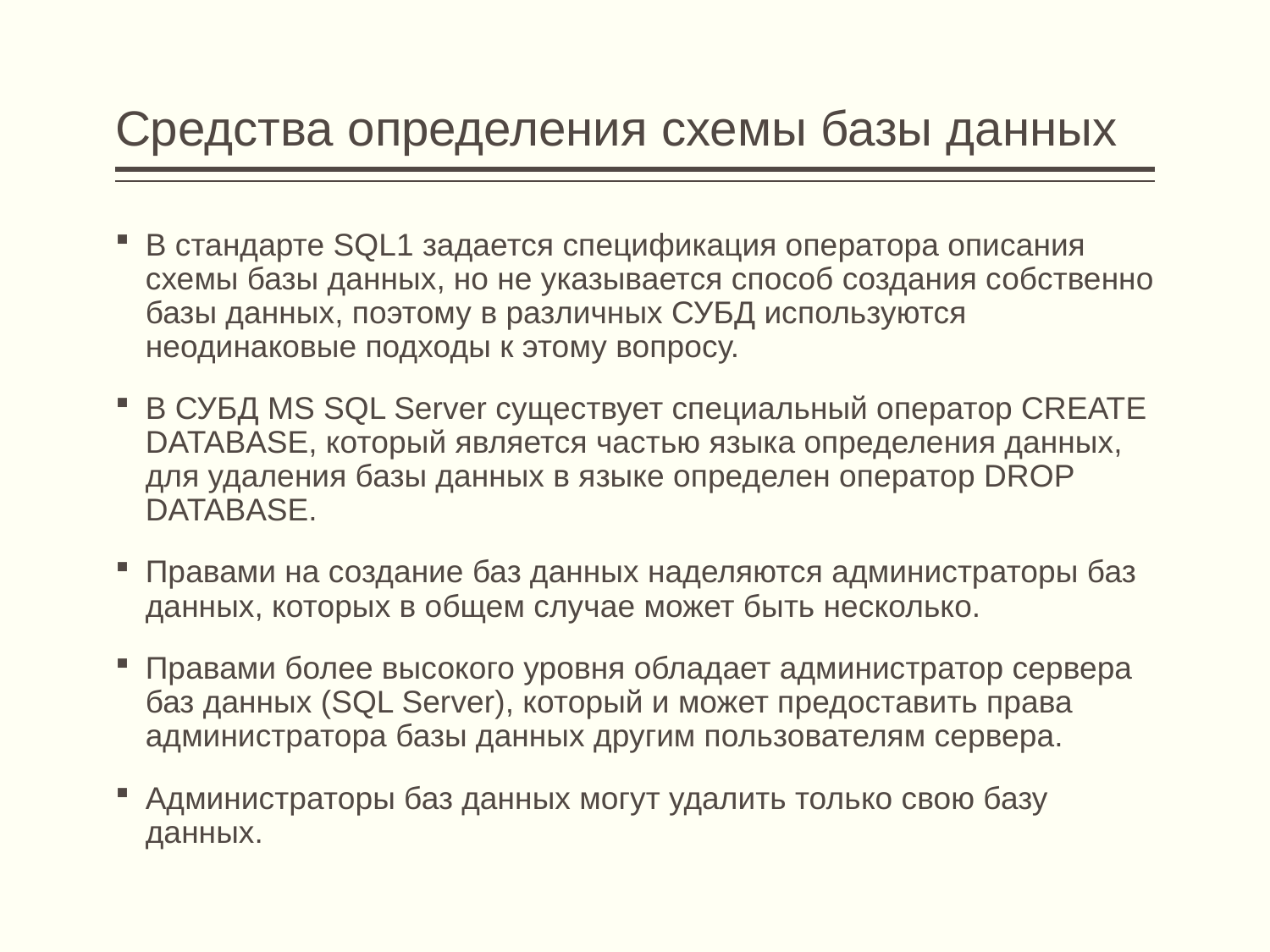

# Средства определения схемы базы данных
В стандарте SQL1 задается спецификация оператора описания схемы базы данных, но не указывается способ создания собственно базы данных, поэтому в различных СУБД используются неодинаковые подходы к этому вопросу.
В СУБД MS SQL Server существует специальный оператор CREATE DATABASE, который является частью языка определения данных, для удаления базы данных в языке определен оператор DROP DATABASE.
Правами на создание баз данных наделяются администраторы баз данных, которых в общем случае может быть несколько.
Правами более высокого уровня обладает администратор сервера баз данных (SQL Server), который и может предоставить права администратора базы данных другим пользователям сервера.
Администраторы баз данных могут удалить только свою базу данных.